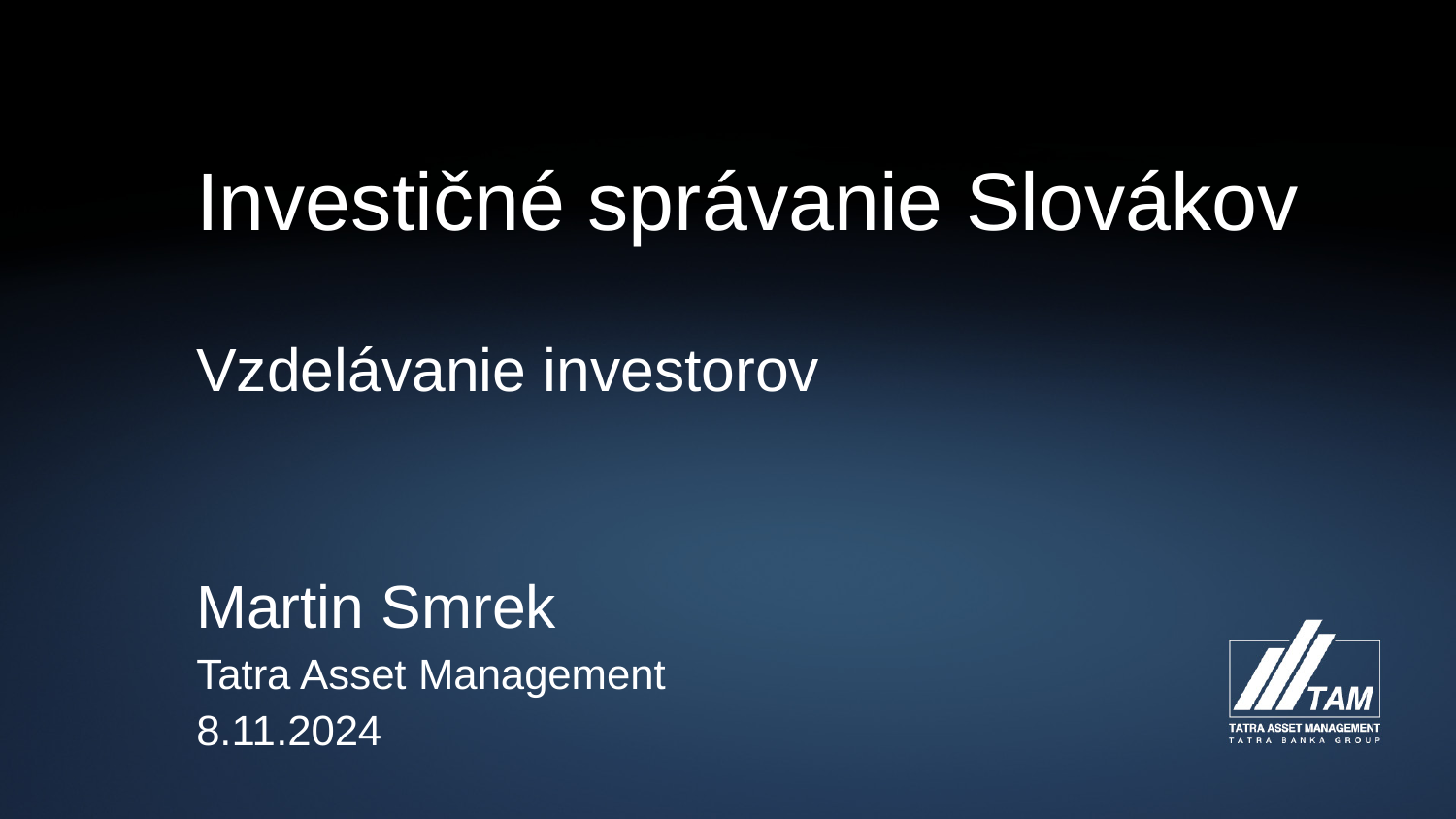

Investičné správanie Slovákov

Vzdelávanie investorov

Martin Smrek
Tatra Asset Management
8.11.2024